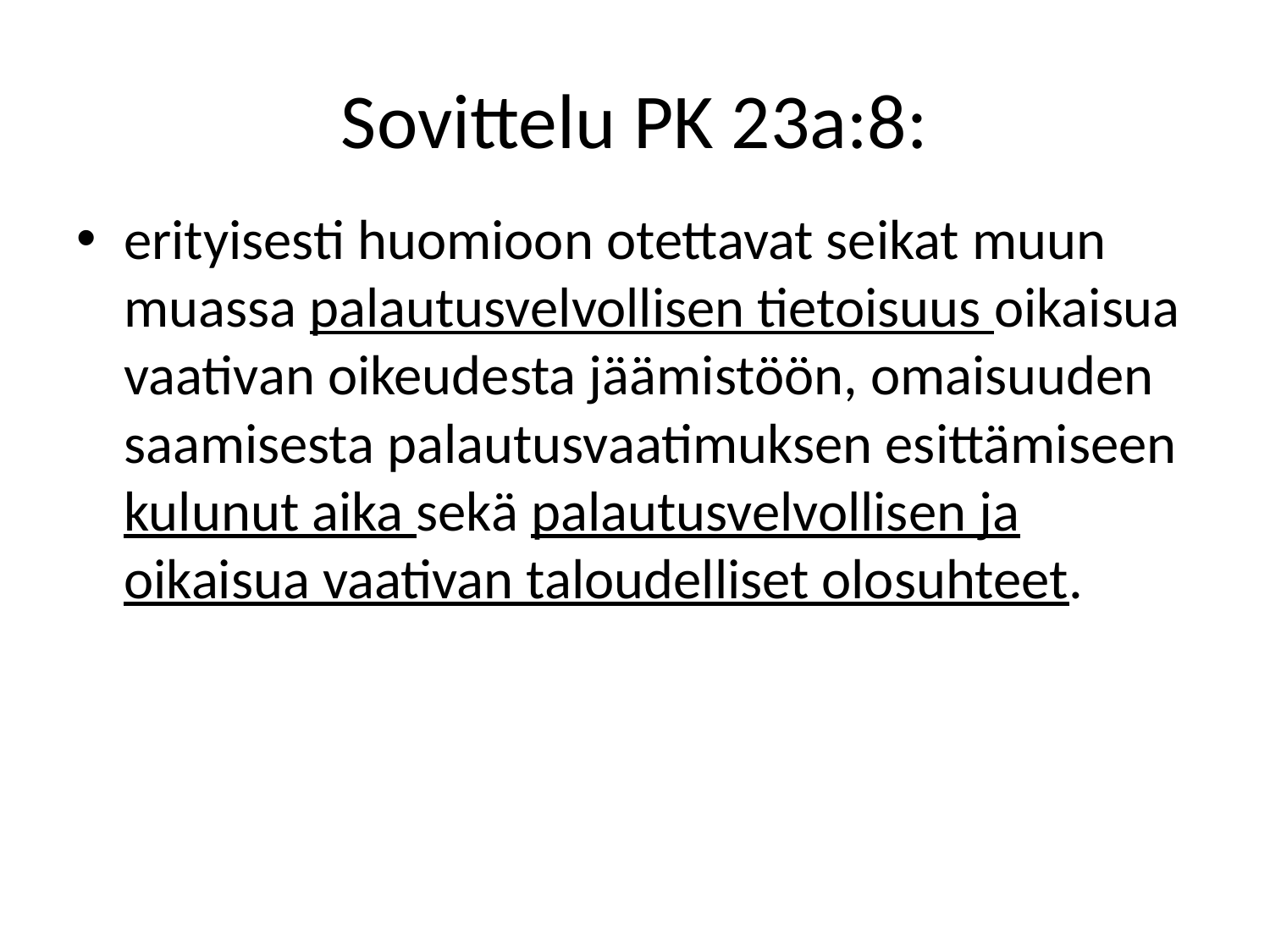

# Sovittelu PK 23a:8:
erityisesti huomioon otettavat seikat muun muassa palautusvelvollisen tietoisuus oikaisua vaativan oikeudesta jäämistöön, omaisuuden saamisesta palautusvaatimuksen esittämiseen kulunut aika sekä palautusvelvollisen ja oikaisua vaativan taloudelliset olosuhteet.